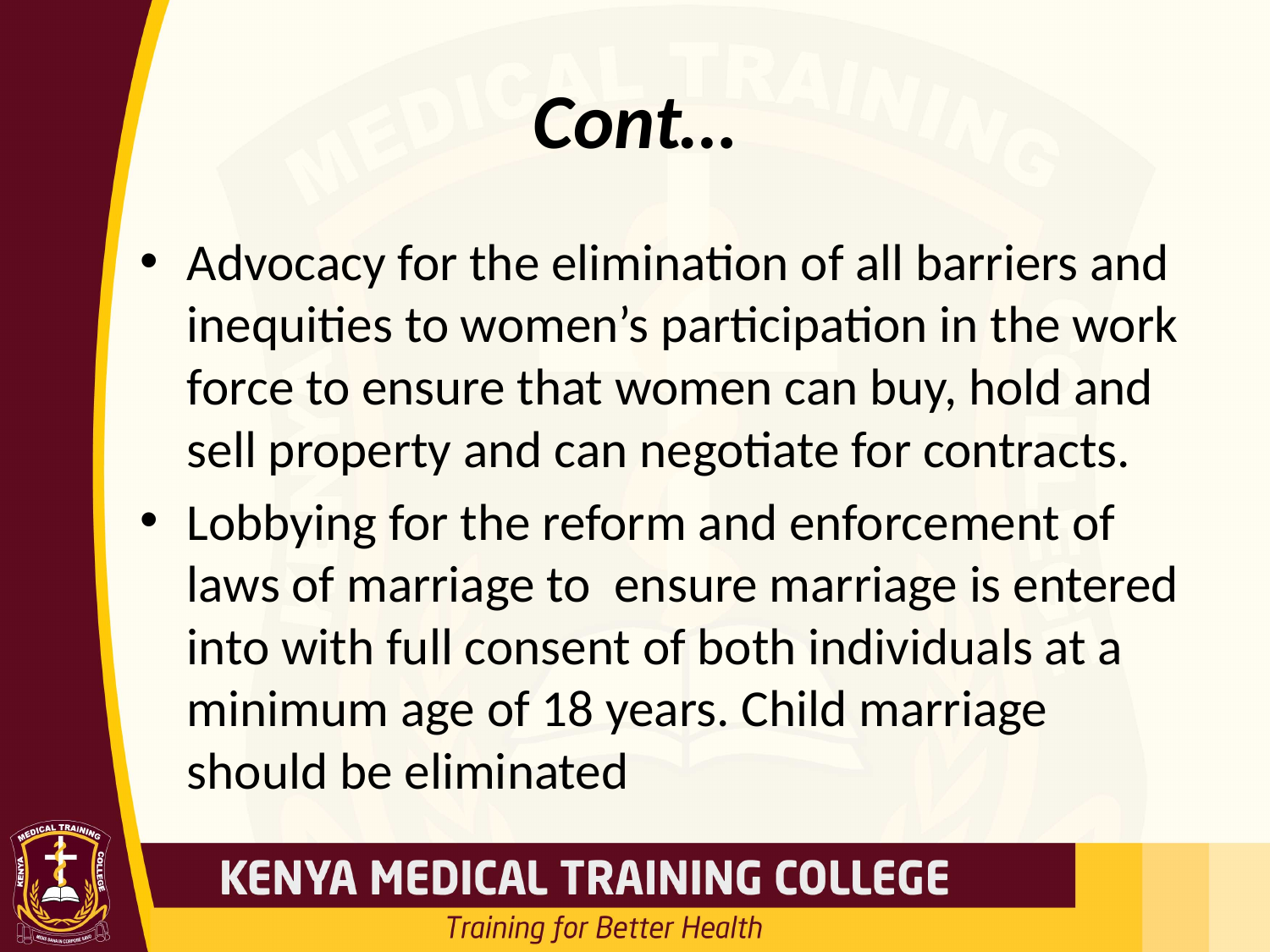

# Cont…
Advocacy for the elimination of all barriers and inequities to women’s participation in the work force to ensure that women can buy, hold and sell property and can negotiate for contracts.
Lobbying for the reform and enforcement of laws of marriage to  ensure marriage is entered into with full consent of both individuals at a minimum age of 18 years. Child marriage should be eliminated